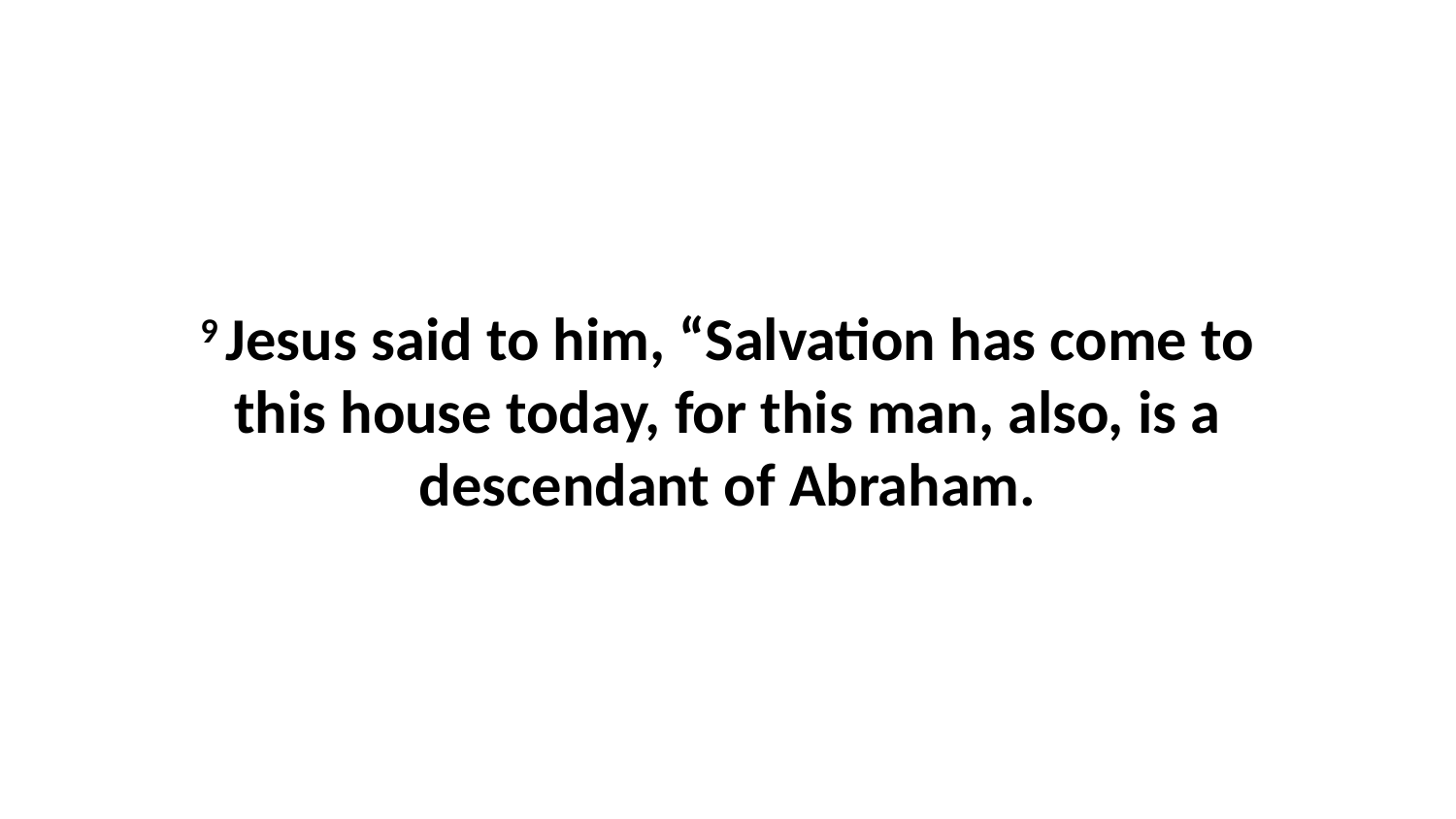

9 Jesus said to him, “Salvation has come to this house today, for this man, also, is a descendant of Abraham.